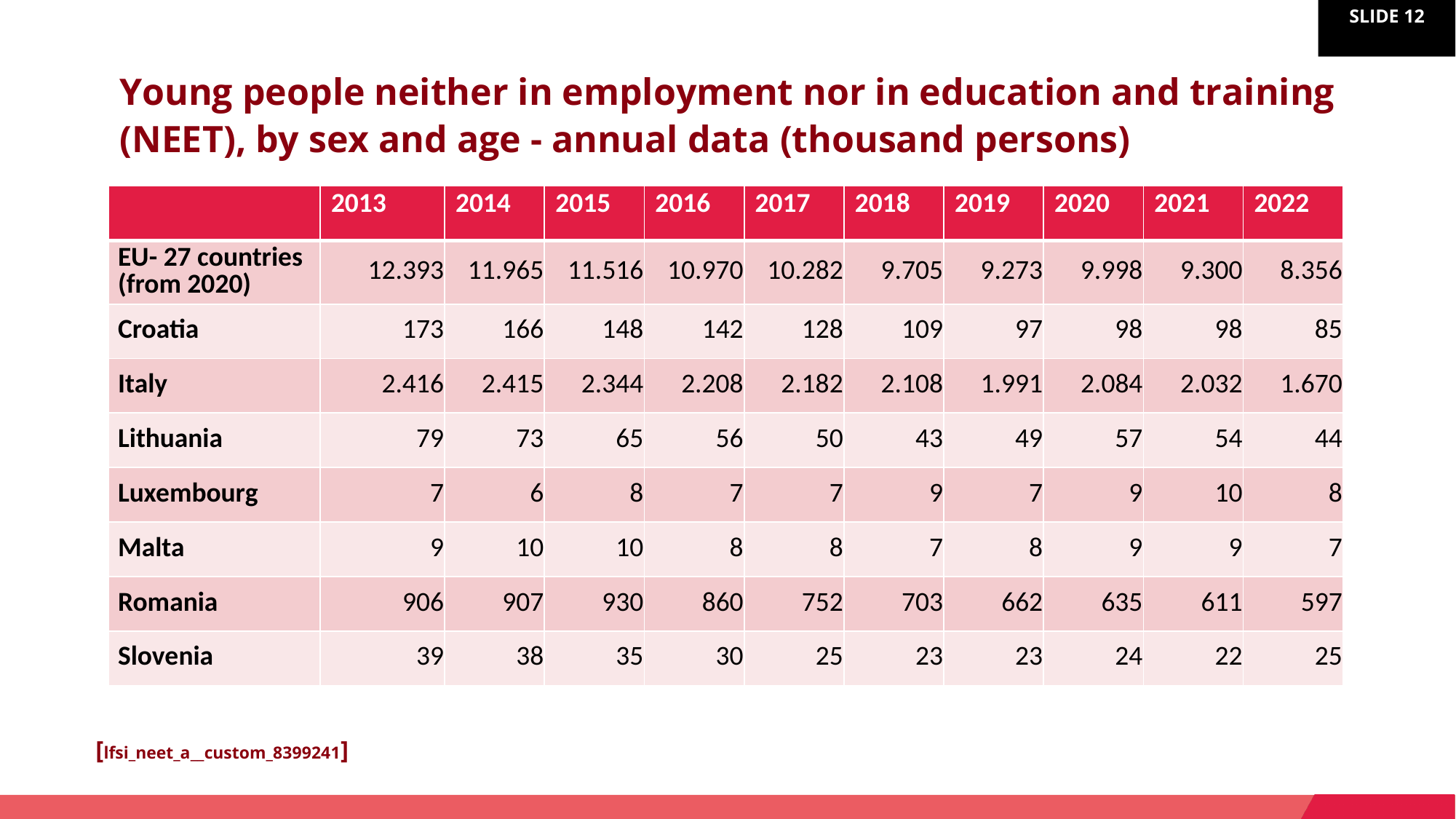

Young people neither in employment nor in education and training (NEET), by sex and age - annual data (thousand persons)
|  | 2013 | 2014 | 2015 | 2016 | 2017 | 2018 | 2019 | 2020 | 2021 | 2022 |
| --- | --- | --- | --- | --- | --- | --- | --- | --- | --- | --- |
| EU- 27 countries (from 2020) | 12.393 | 11.965 | 11.516 | 10.970 | 10.282 | 9.705 | 9.273 | 9.998 | 9.300 | 8.356 |
| Croatia | 173 | 166 | 148 | 142 | 128 | 109 | 97 | 98 | 98 | 85 |
| Italy | 2.416 | 2.415 | 2.344 | 2.208 | 2.182 | 2.108 | 1.991 | 2.084 | 2.032 | 1.670 |
| Lithuania | 79 | 73 | 65 | 56 | 50 | 43 | 49 | 57 | 54 | 44 |
| Luxembourg | 7 | 6 | 8 | 7 | 7 | 9 | 7 | 9 | 10 | 8 |
| Malta | 9 | 10 | 10 | 8 | 8 | 7 | 8 | 9 | 9 | 7 |
| Romania | 906 | 907 | 930 | 860 | 752 | 703 | 662 | 635 | 611 | 597 |
| Slovenia | 39 | 38 | 35 | 30 | 25 | 23 | 23 | 24 | 22 | 25 |
[lfsi_neet_a__custom_8399241]